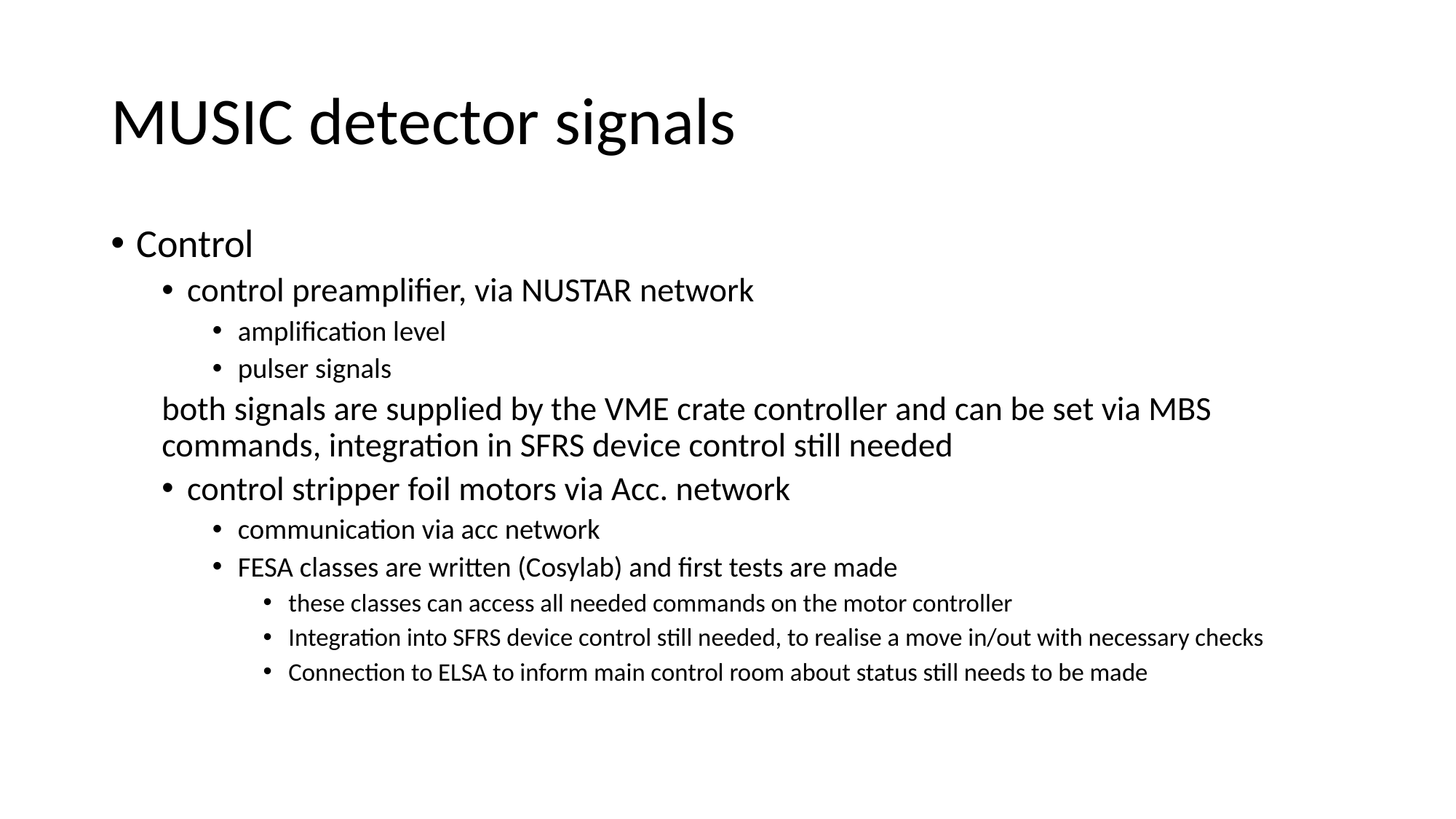

# MUSIC detector signals
Control
control preamplifier, via NUSTAR network
amplification level
pulser signals
	both signals are supplied by the VME crate controller and can be set via MBS 	commands, integration in SFRS device control still needed
control stripper foil motors via Acc. network
communication via acc network
FESA classes are written (Cosylab) and first tests are made
these classes can access all needed commands on the motor controller
Integration into SFRS device control still needed, to realise a move in/out with necessary checks
Connection to ELSA to inform main control room about status still needs to be made